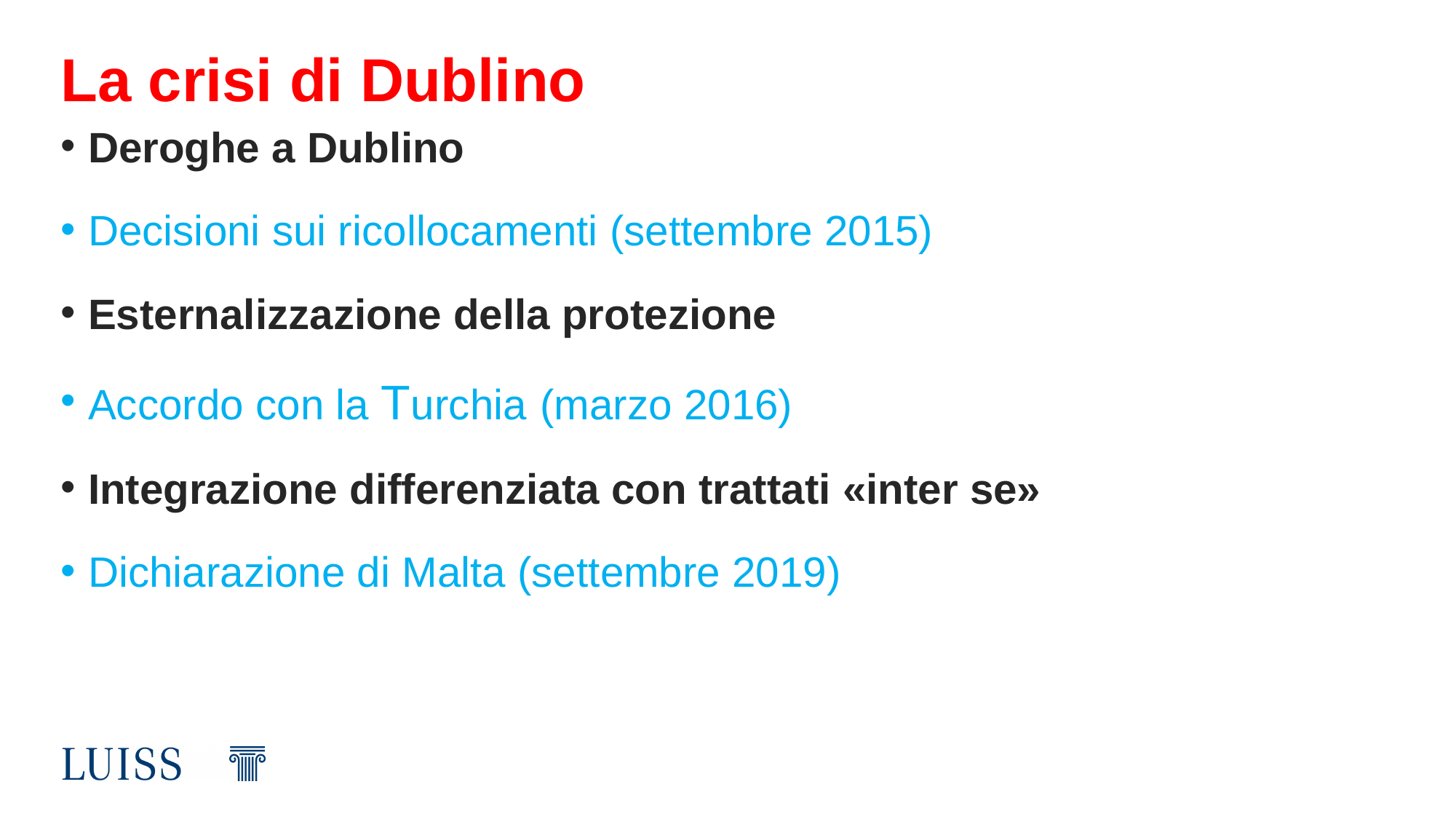

# La crisi di Dublino
Deroghe a Dublino
Decisioni sui ricollocamenti (settembre 2015)
Esternalizzazione della protezione
Accordo con la Turchia (marzo 2016)
Integrazione differenziata con trattati «inter se»
Dichiarazione di Malta (settembre 2019)